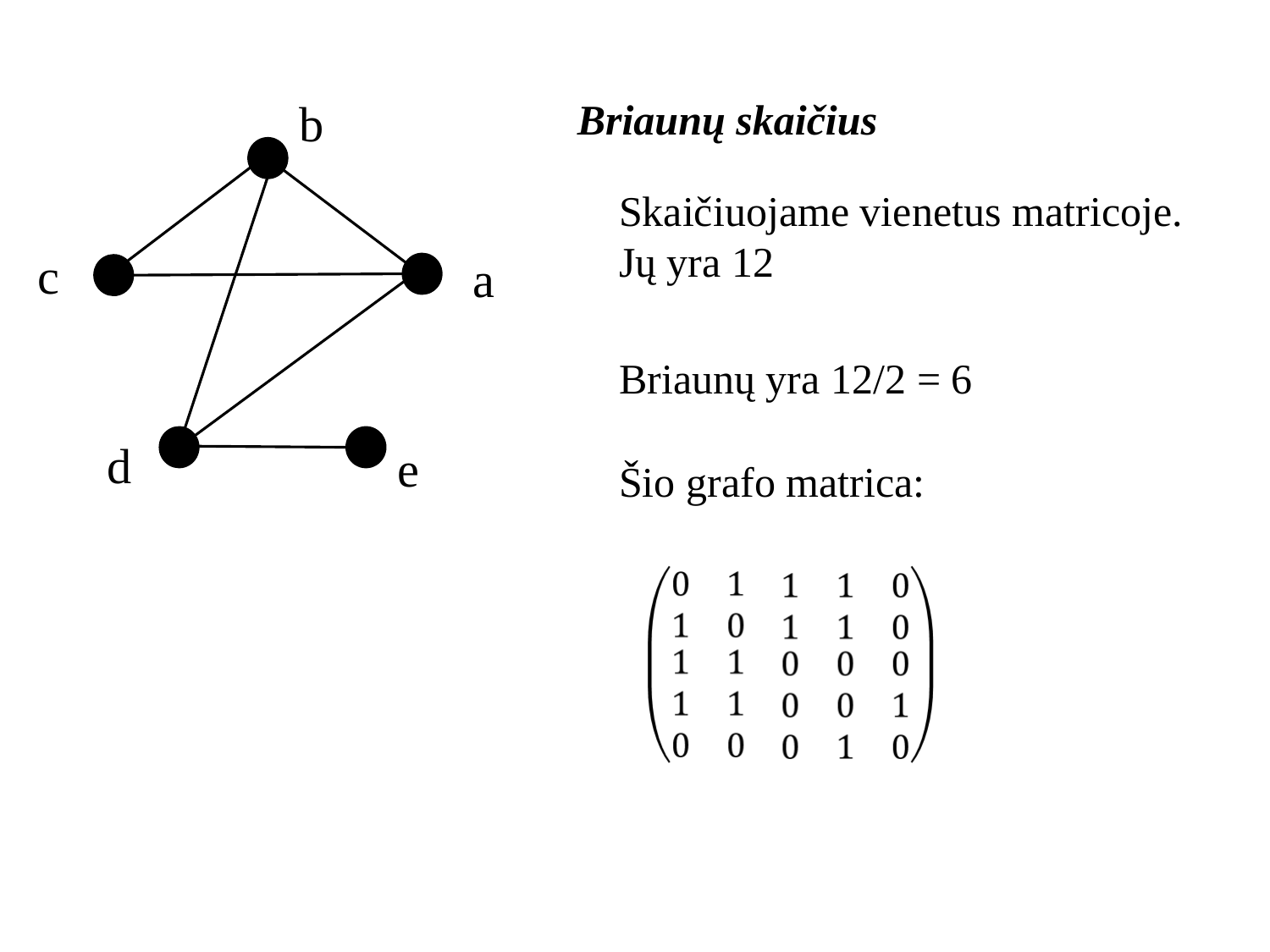

b

c
a

d
e
Briaunų skaičius
Skaičiuojame vienetus matricoje.
Jų yra 12
Briaunų yra 12/2 = 6
Šio grafo matrica: